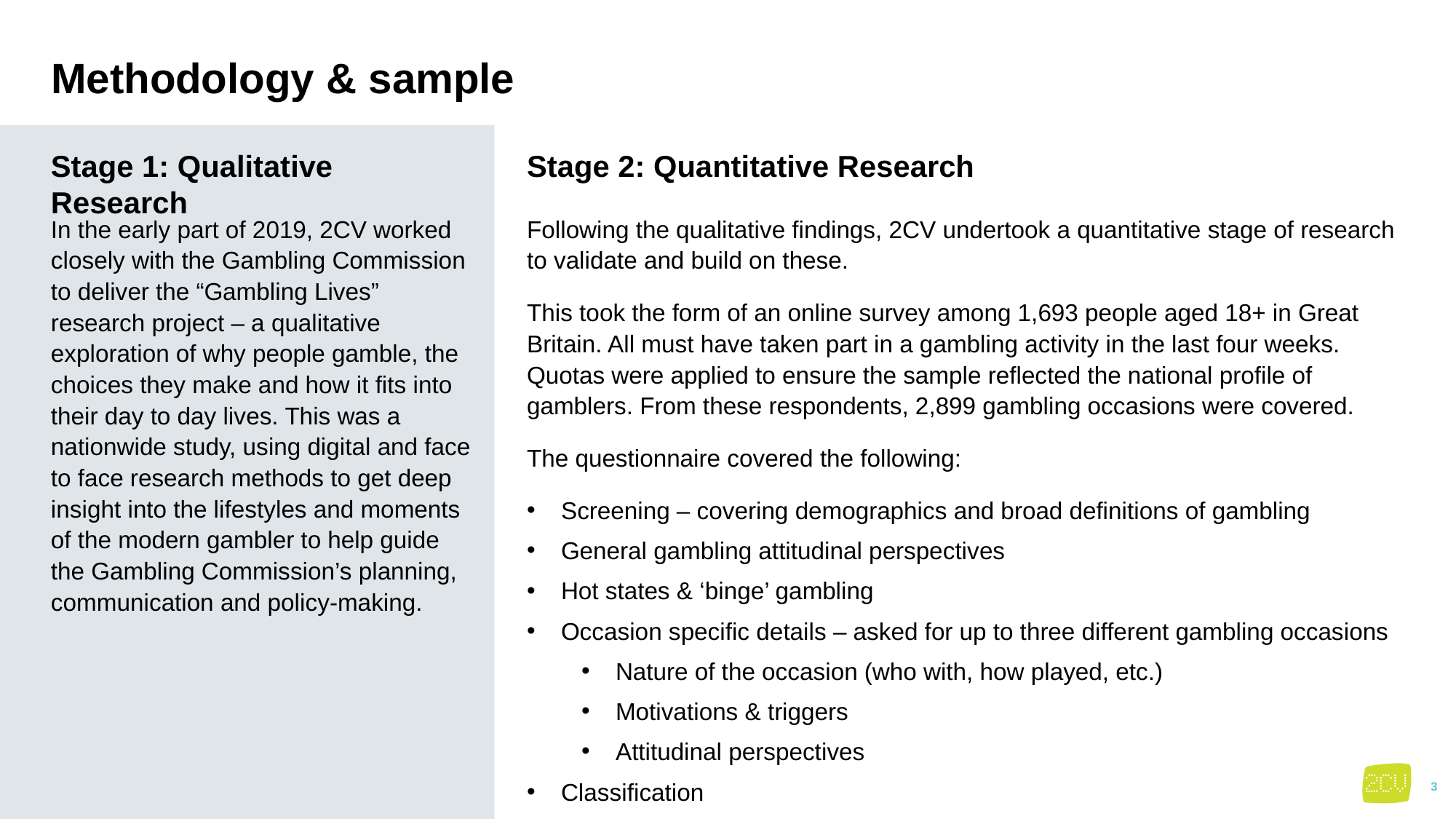

# Methodology & sample

Stage 1: Qualitative Research
Stage 2: Quantitative Research
In the early part of 2019, 2CV worked closely with the Gambling Commission to deliver the “Gambling Lives” research project – a qualitative exploration of why people gamble, the choices they make and how it fits into their day to day lives. This was a nationwide study, using digital and face to face research methods to get deep insight into the lifestyles and moments of the modern gambler to help guide the Gambling Commission’s planning, communication and policy-making.
Following the qualitative findings, 2CV undertook a quantitative stage of research to validate and build on these.
This took the form of an online survey among 1,693 people aged 18+ in Great Britain. All must have taken part in a gambling activity in the last four weeks. Quotas were applied to ensure the sample reflected the national profile of gamblers. From these respondents, 2,899 gambling occasions were covered.
The questionnaire covered the following:
Screening – covering demographics and broad definitions of gambling
General gambling attitudinal perspectives
Hot states & ‘binge’ gambling
Occasion specific details – asked for up to three different gambling occasions
Nature of the occasion (who with, how played, etc.)
Motivations & triggers
Attitudinal perspectives
Classification